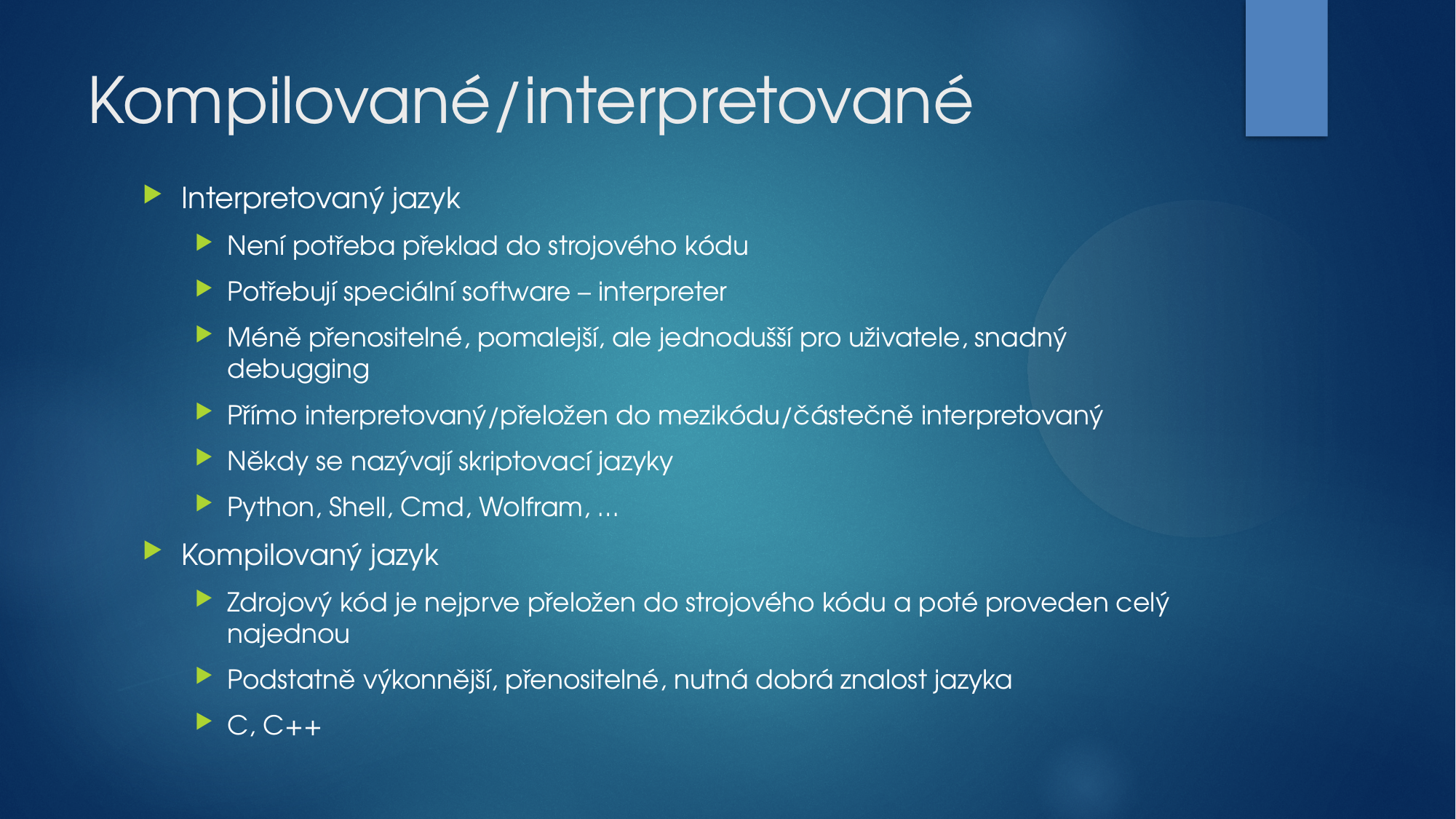

Kompilované/interpretované
Interpretovaný jazyk
Není potřeba překlad do strojového kódu
Potřebují speciální software – interpreter
Méně přenositelné, pomalejší, ale jednodušší pro uživatele, snadný debugging
Přímo interpretovaný/přeložen do mezikódu/částečně interpretovaný
Někdy se nazývají skriptovací jazyky
Python, Shell, Cmd, Wolfram, …
Kompilovaný jazyk
Zdrojový kód je nejprve přeložen do strojového kódu a poté proveden celý najednou
Podstatně výkonnější, přenositelné, nutná dobrá znalost jazyka
C, C++